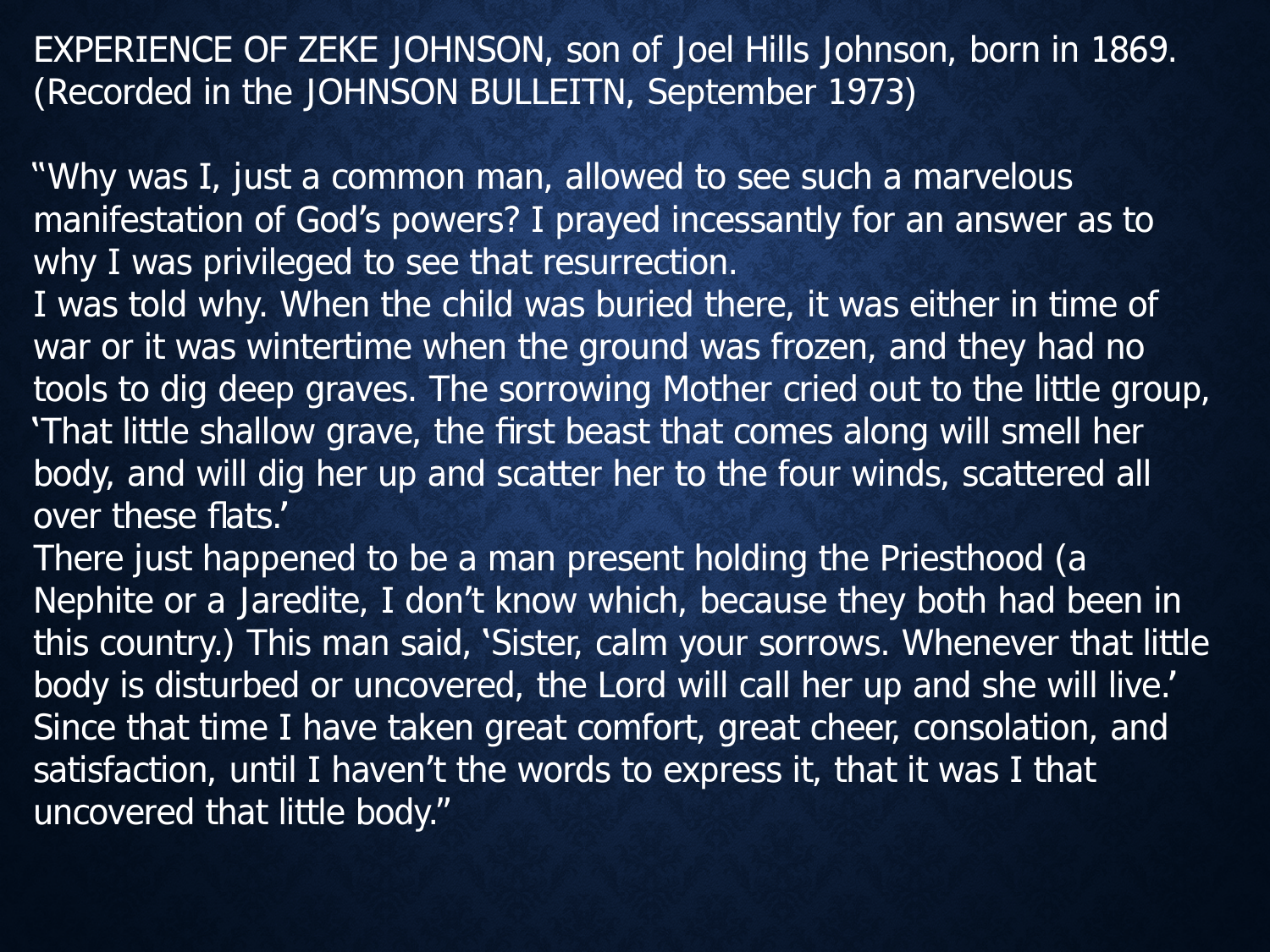

EXPERIENCE OF ZEKE JOHNSON, son of Joel Hills Johnson, born in 1869. (Recorded in the JOHNSON BULLEITN, September 1973)

“Why was I, just a common man, allowed to see such a marvelous manifestation of God’s powers? I prayed incessantly for an answer as to why I was privileged to see that resurrection.
I was told why. When the child was buried there, it was either in time of war or it was wintertime when the ground was frozen, and they had no tools to dig deep graves. The sorrowing Mother cried out to the little group, ‘That little shallow grave, the first beast that comes along will smell her body, and will dig her up and scatter her to the four winds, scattered all over these flats.’
There just happened to be a man present holding the Priesthood (a Nephite or a Jaredite, I don’t know which, because they both had been in this country.) This man said, ‘Sister, calm your sorrows. Whenever that little body is disturbed or uncovered, the Lord will call her up and she will live.’
Since that time I have taken great comfort, great cheer, consolation, and satisfaction, until I haven’t the words to express it, that it was I that uncovered that little body.”